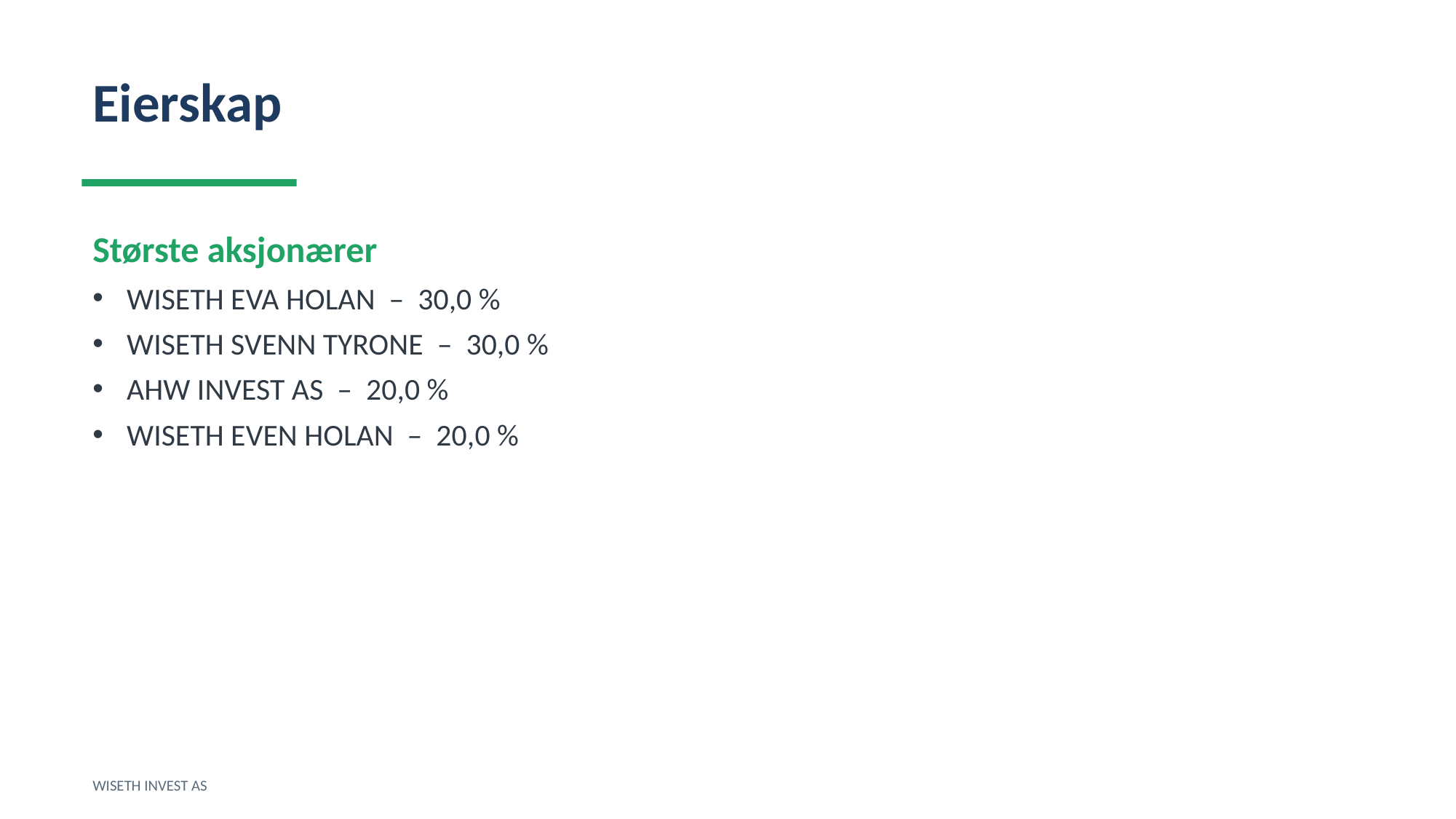

Eierskap

Største aksjonærer
WISETH EVA HOLAN  –  30,0 %
WISETH SVENN TYRONE  –  30,0 %
AHW INVEST AS  –  20,0 %
WISETH EVEN HOLAN  –  20,0 %
WISETH INVEST AS